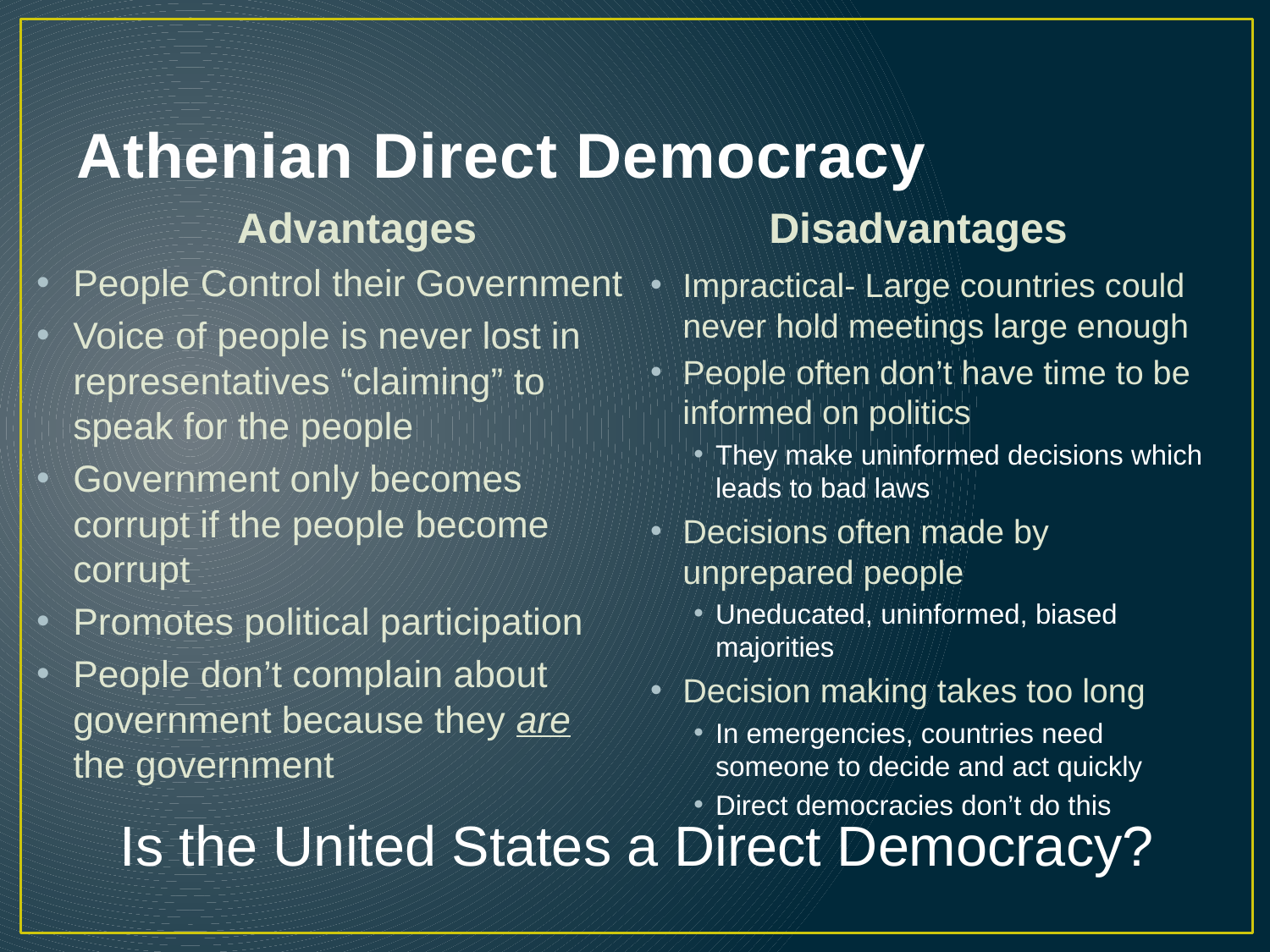

# Athenian Direct Democracy
Advantages
Disadvantages
People Control their Government
Voice of people is never lost in representatives “claiming” to speak for the people
Government only becomes corrupt if the people become corrupt
Promotes political participation
People don’t complain about government because they are the government

Impractical- Large countries could never hold meetings large enough
People often don’t have time to be informed on politics
They make uninformed decisions which leads to bad laws
Decisions often made by unprepared people
Uneducated, uninformed, biased majorities
Decision making takes too long
In emergencies, countries need someone to decide and act quickly
Direct democracies don’t do this

Is the United States a Direct Democracy?
NO! We only took parts of a true democracy